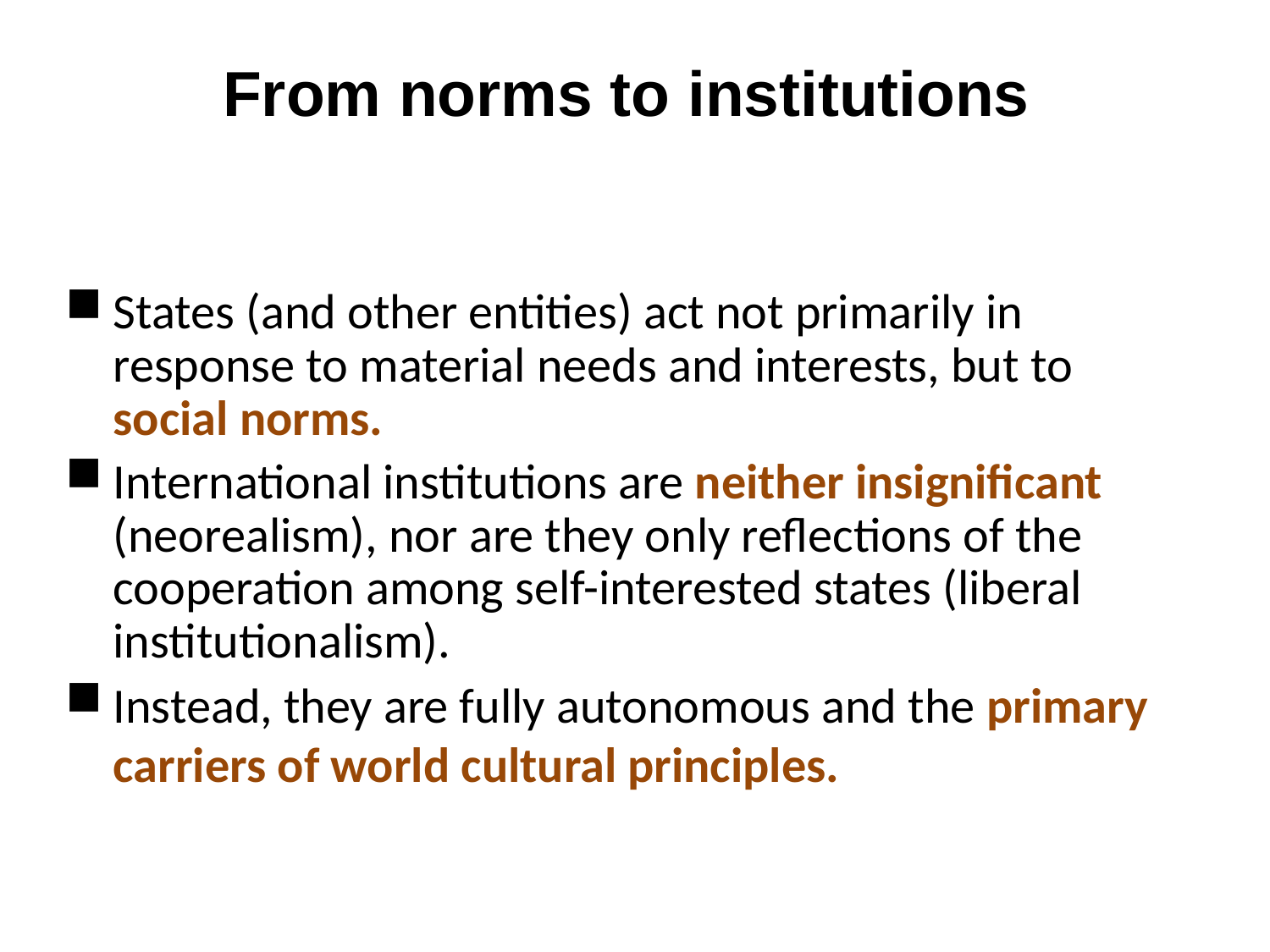

# From norms to institutions

States (and other entities) act not primarily in response to material needs and interests, but to social norms.
International institutions are neither insignificant (neorealism), nor are they only reflections of the cooperation among self-interested states (liberal institutionalism).
Instead, they are fully autonomous and the primary carriers of world cultural principles.